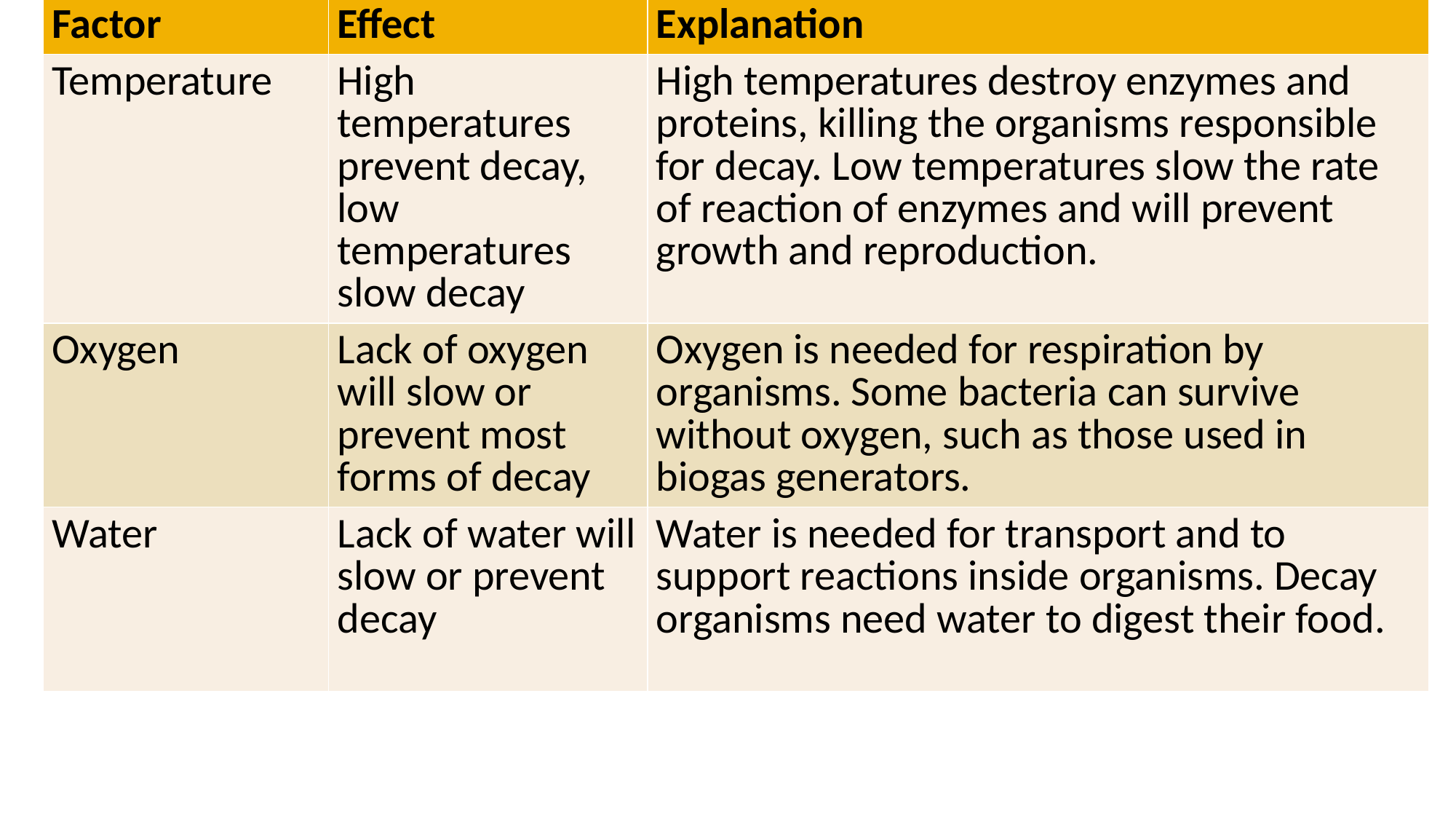

| Factor | Effect | Explanation |
| --- | --- | --- |
| Temperature | High temperatures prevent decay, low temperatures slow decay | High temperatures destroy enzymes and proteins, killing the organisms responsible for decay. Low temperatures slow the rate of reaction of enzymes and will prevent growth and reproduction. |
| Oxygen | Lack of oxygen will slow or prevent most forms of decay | Oxygen is needed for respiration by organisms. Some bacteria can survive without oxygen, such as those used in biogas generators. |
| Water | Lack of water will slow or prevent decay | Water is needed for transport and to support reactions inside organisms. Decay organisms need water to digest their food. |
#